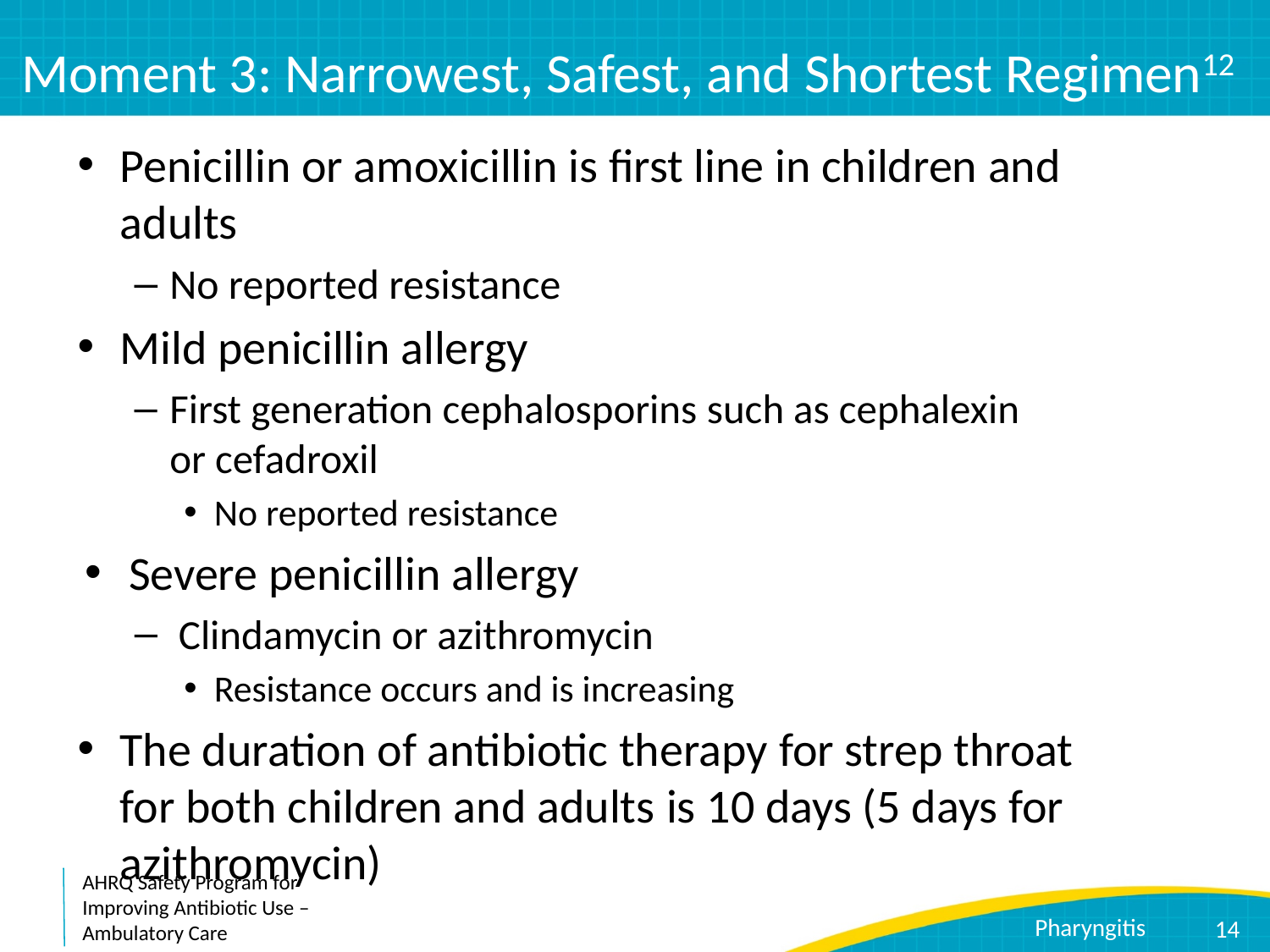

# Moment 3: Narrowest, Safest, and Shortest Regimen12
Penicillin or amoxicillin is first line in children and adults
No reported resistance
Mild penicillin allergy
First generation cephalosporins such as cephalexin or cefadroxil
No reported resistance
Severe penicillin allergy
Clindamycin or azithromycin
Resistance occurs and is increasing
The duration of antibiotic therapy for strep throat for both children and adults is 10 days (5 days for azithromycin)
14